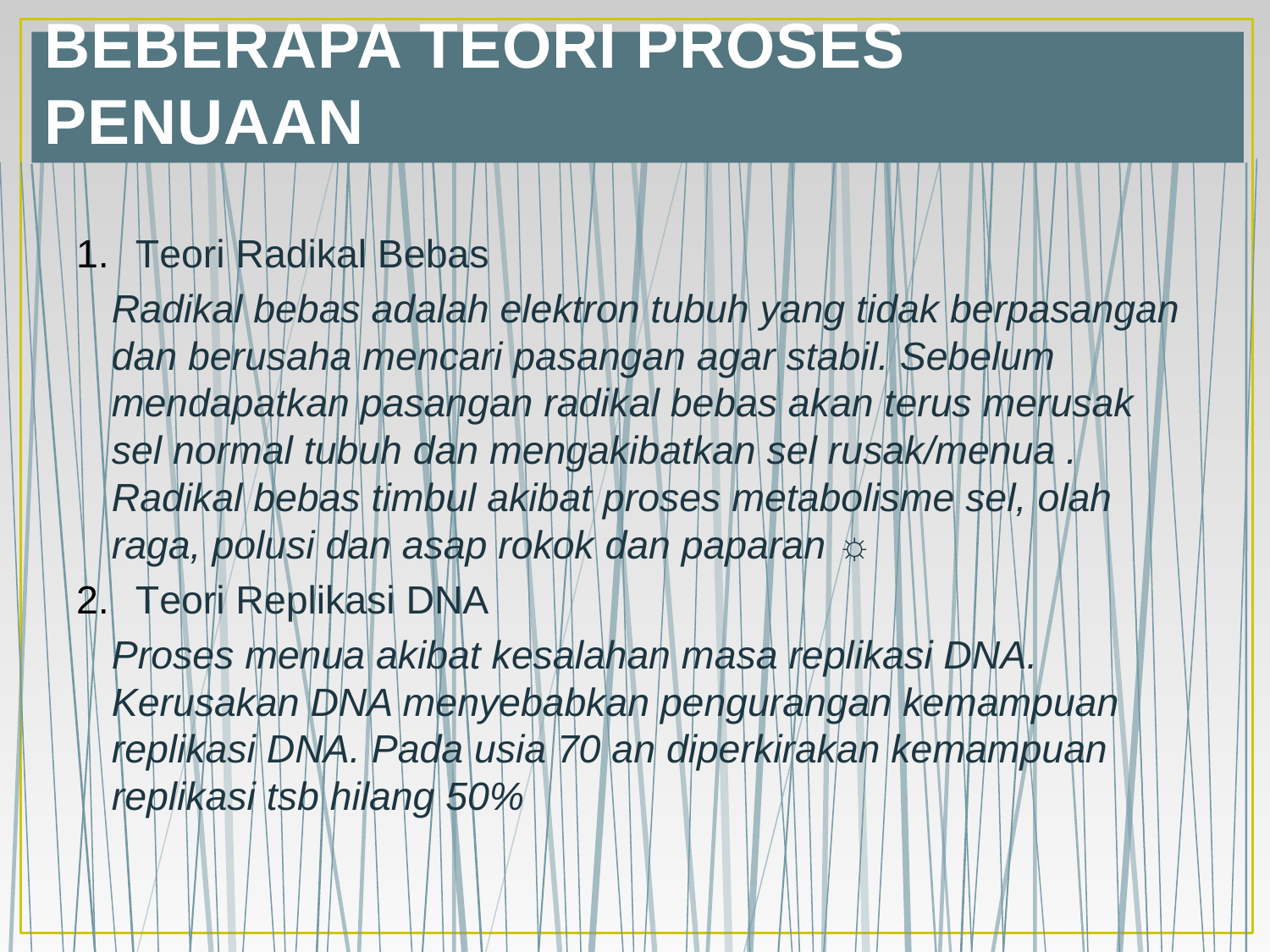

# BEBERAPA TEORI PROSES PENUAAN
Teori Radikal Bebas
		Radikal bebas adalah elektron tubuh yang tidak berpasangan dan berusaha mencari pasangan agar stabil. Sebelum mendapatkan pasangan radikal bebas akan terus merusak sel normal tubuh dan mengakibatkan sel rusak/menua . Radikal bebas timbul akibat proses metabolisme sel, olah raga, polusi dan asap rokok dan paparan ☼
Teori Replikasi DNA
		Proses menua akibat kesalahan masa replikasi DNA. Kerusakan DNA menyebabkan pengurangan kemampuan replikasi DNA. Pada usia 70 an diperkirakan kemampuan replikasi tsb hilang 50%